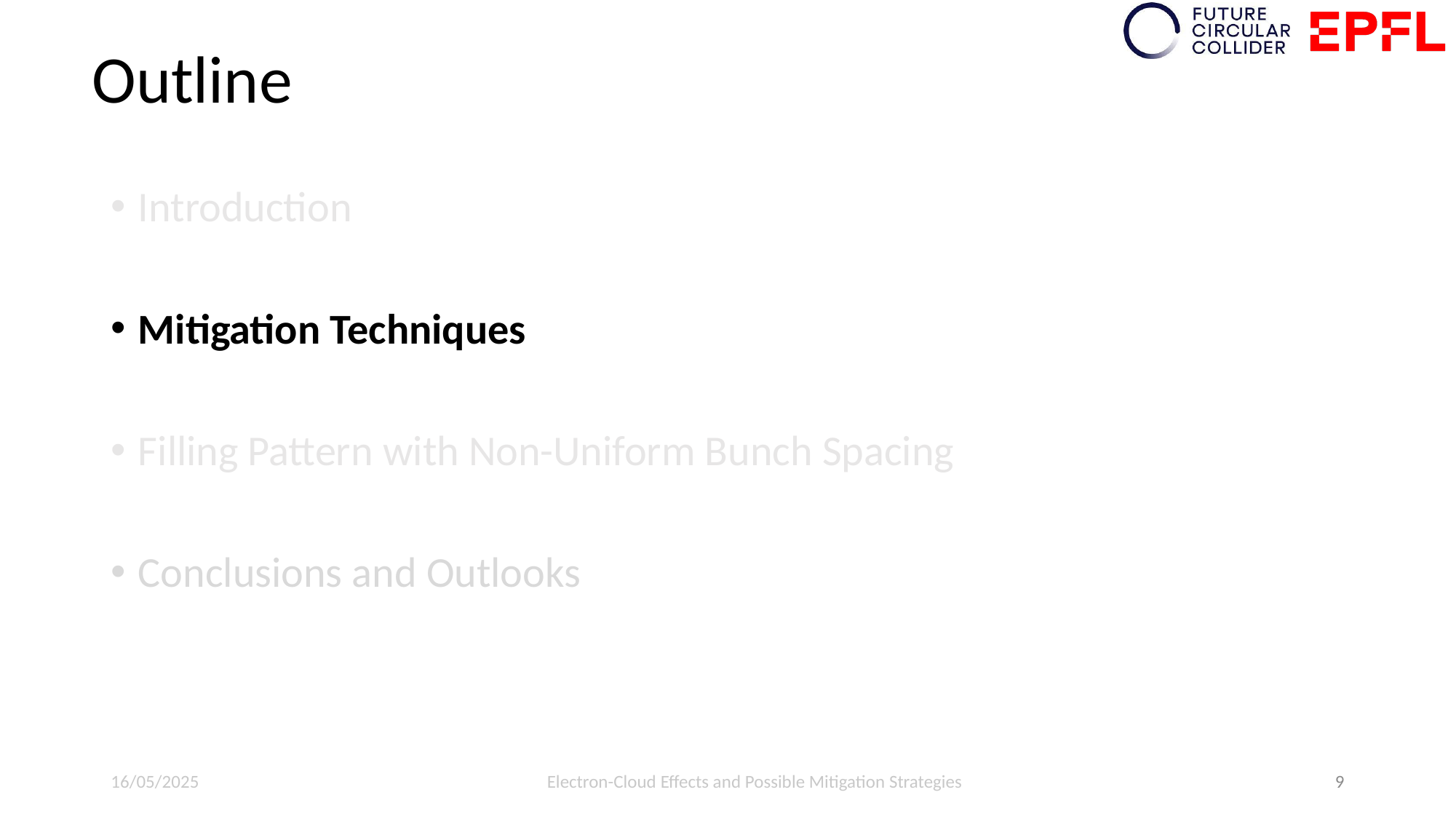

# Outline

Introduction

Mitigation Techniques

Filling Pattern with Non-Uniform Bunch Spacing

Conclusions and Outlooks

16/05/2025
Electron-Cloud Effects and Possible Mitigation Strategies
9